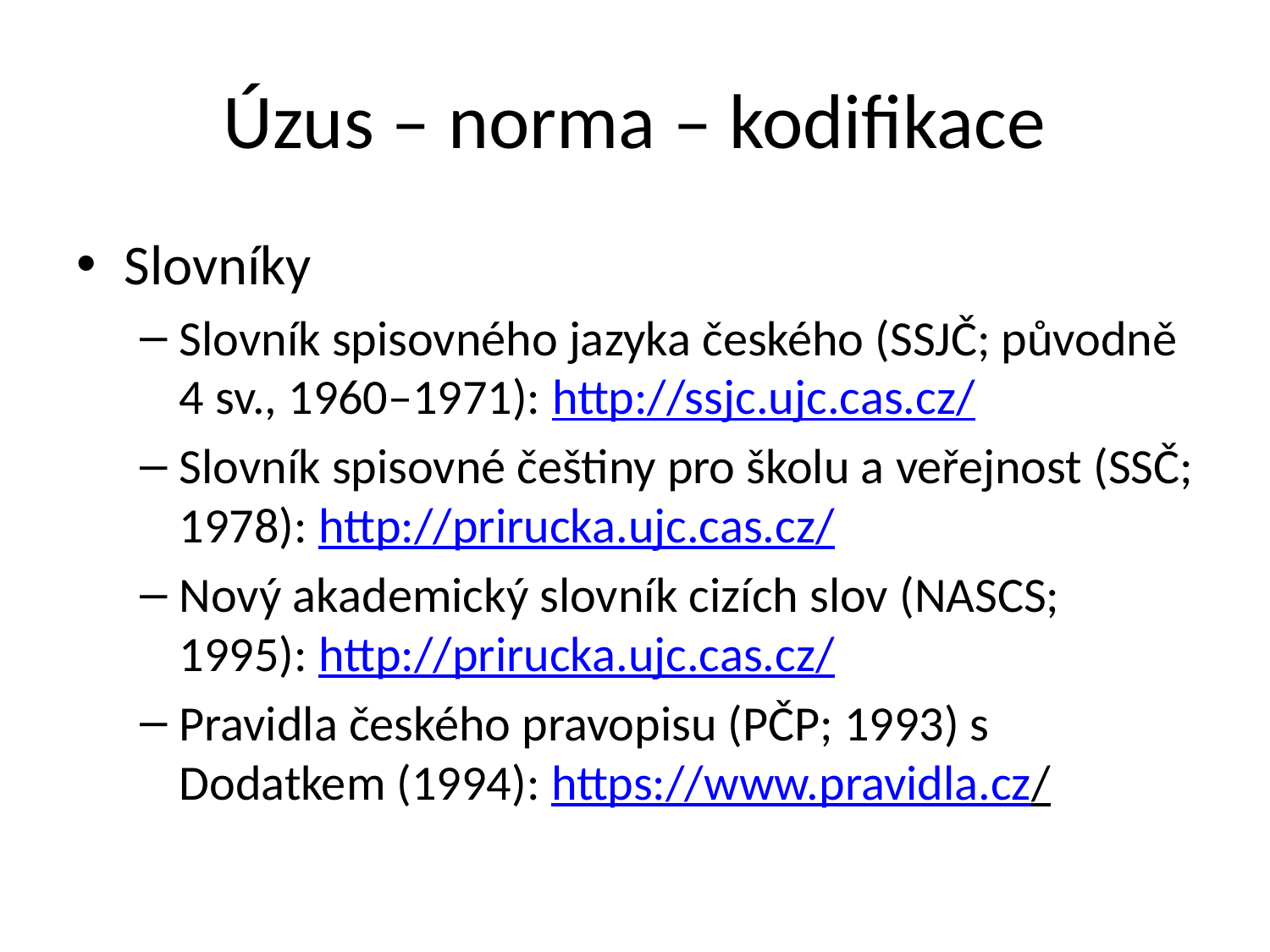

# Úzus – norma – kodifikace
Slovníky
Slovník spisovného jazyka českého (SSJČ; původně 4 sv., 1960–1971): http://ssjc.ujc.cas.cz/
Slovník spisovné češtiny pro školu a veřejnost (SSČ; 1978): http://prirucka.ujc.cas.cz/
Nový akademický slovník cizích slov (NASCS; 1995): http://prirucka.ujc.cas.cz/
Pravidla českého pravopisu (PČP; 1993) s Dodatkem (1994): https://www.pravidla.cz/